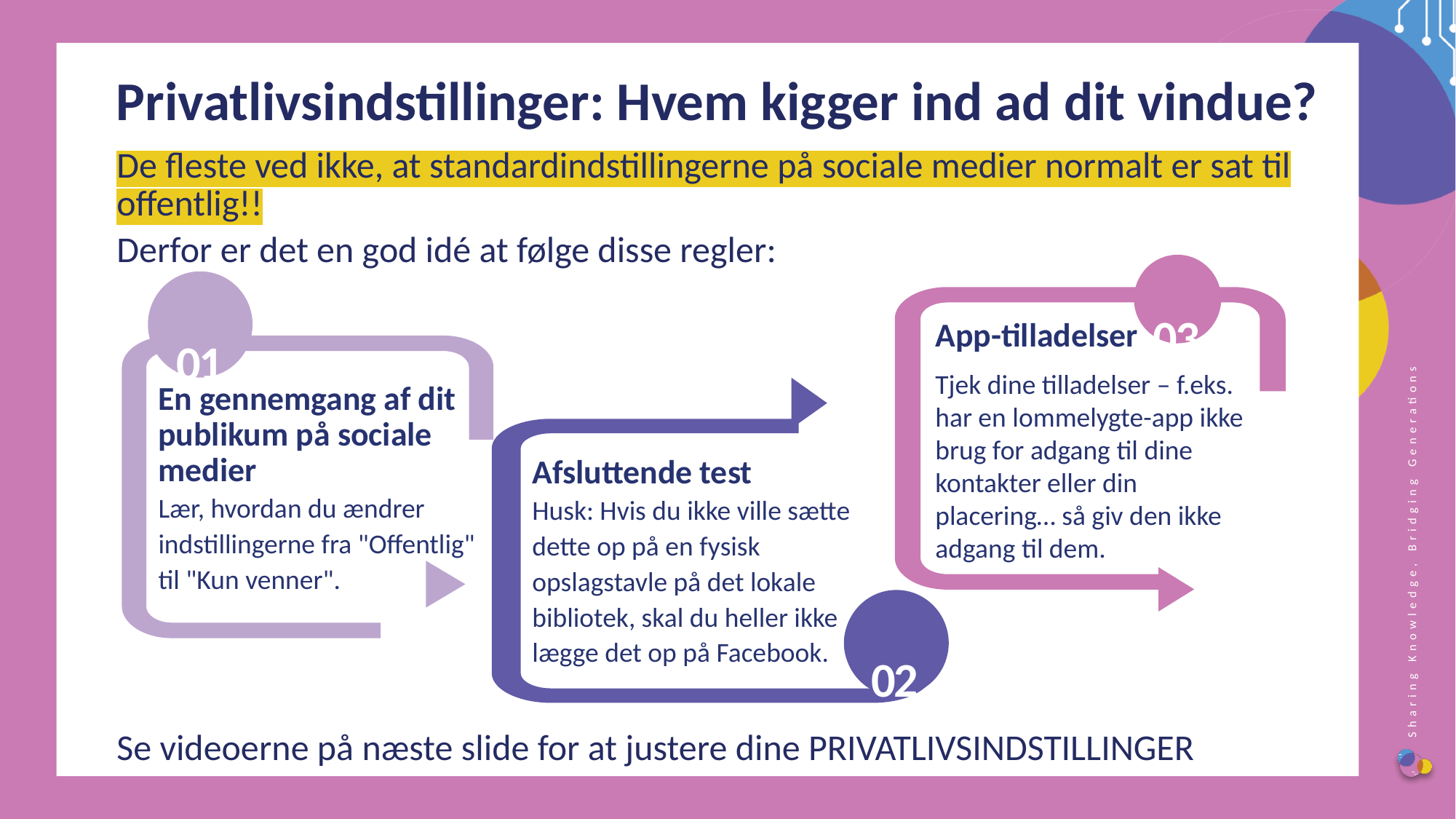

Privatlivsindstillinger: Hvem kigger ind ad dit vindue?
De fleste ved ikke, at standardindstillingerne på sociale medier normalt er sat til offentlig!!
Derfor er det en god idé at følge disse regler:

Se videoerne på næste slide for at justere dine PRIVATLIVSINDSTILLINGER
03

01

App-tilladelser

Tjek dine tilladelser – f.eks. har en lommelygte-app ikke brug for adgang til dine kontakter eller din placering… så giv den ikke adgang til dem.
En gennemgang af dit publikum på sociale medier
Lær, hvordan du ændrer indstillingerne fra "Offentlig" til "Kun venner".

Afsluttende test
Husk: Hvis du ikke ville sætte dette op på en fysisk opslagstavle på det lokale bibliotek, skal du heller ikke lægge det op på Facebook.

02